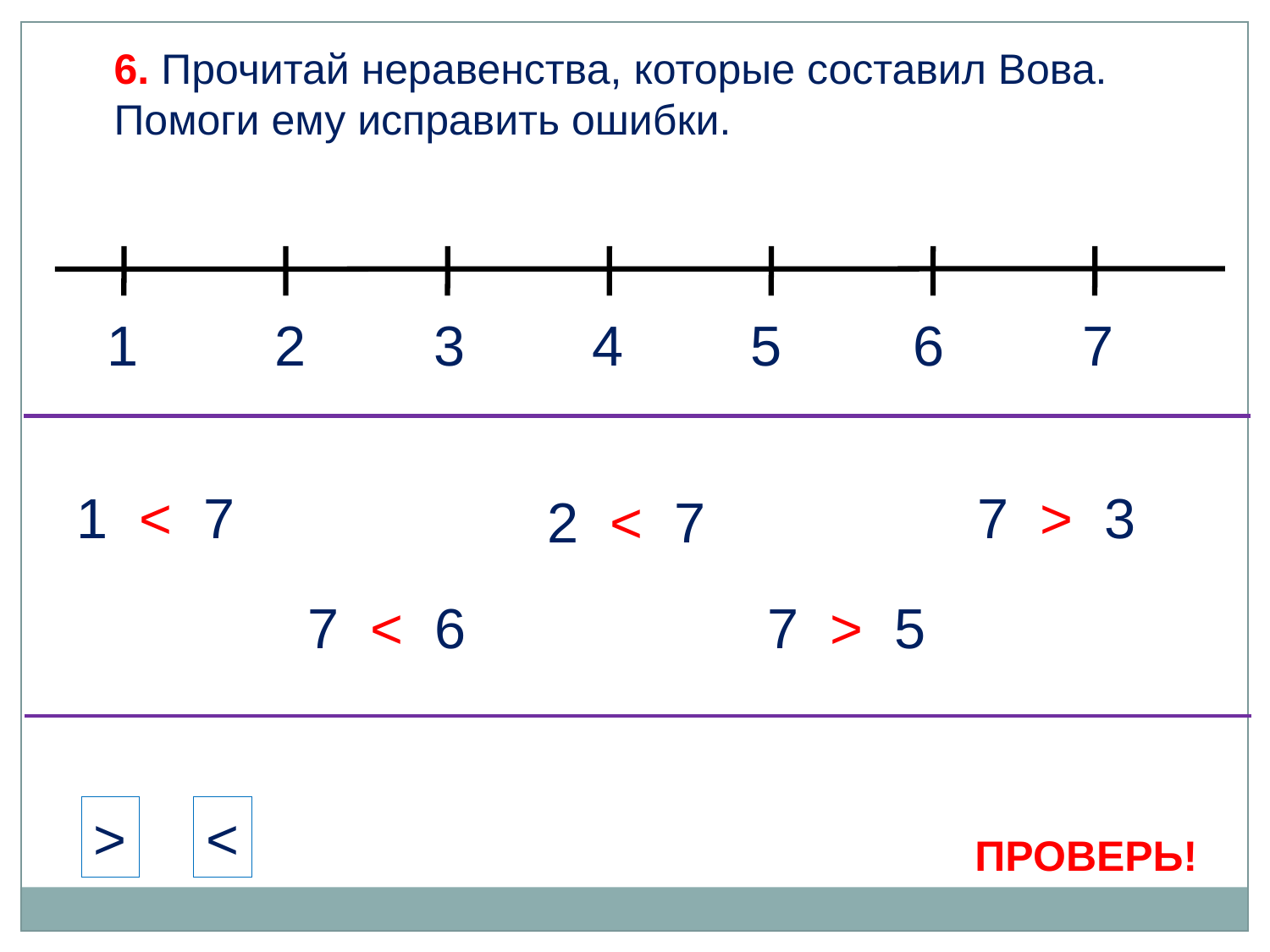

6. Прочитай неравенства, которые составил Вова. Помоги ему исправить ошибки.
1
2
3
4
5
6
7
1  <  7
7  >  3
2  <  7
7  <  6
7  >  5
>
<
ПРОВЕРЬ!